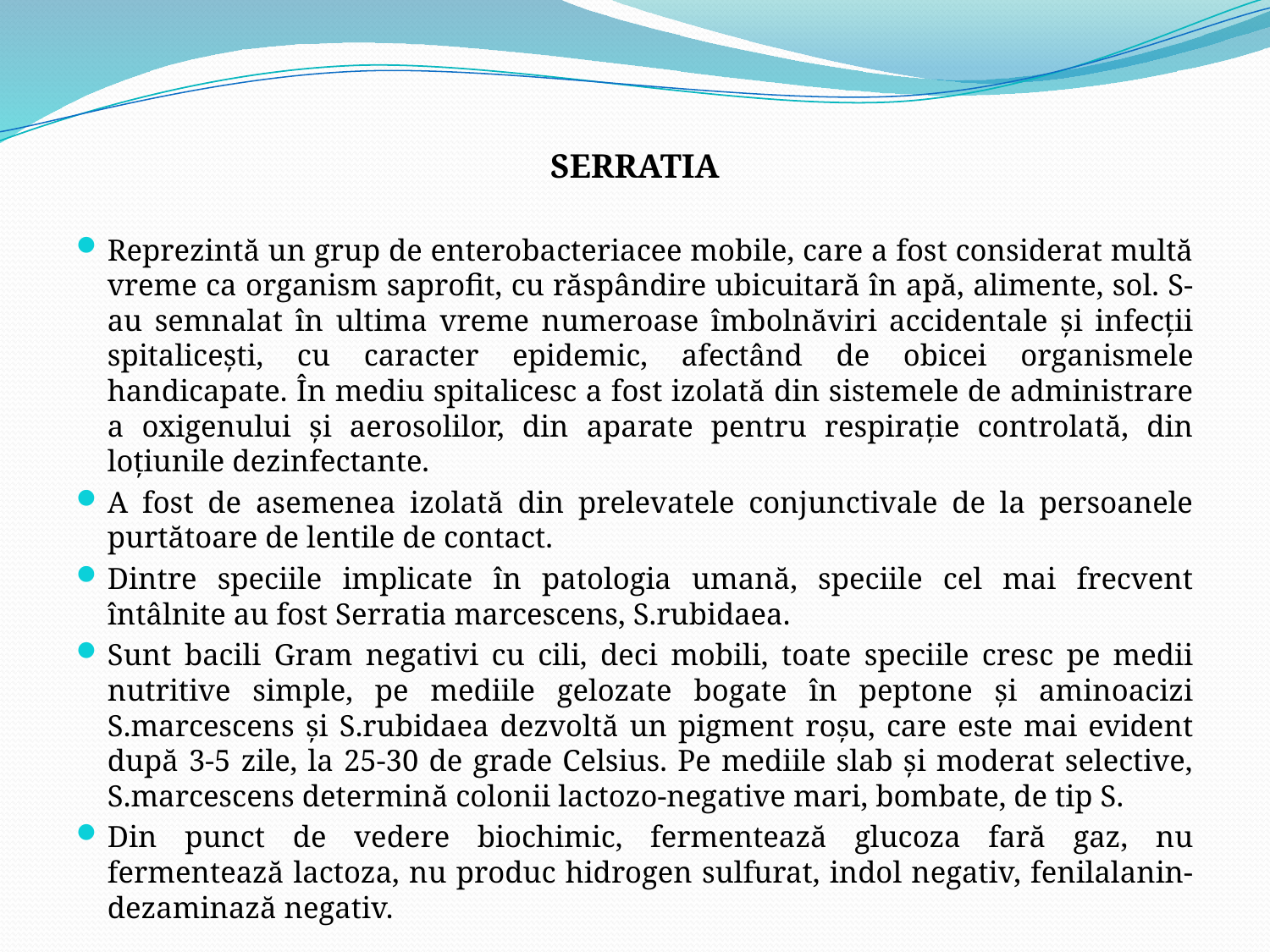

SERRATIA

Reprezintă un grup de enterobacteriacee mobile, care a fost considerat multă vreme ca organism saprofit, cu răspândire ubicuitară în apă, alimente, sol. S-au semnalat în ultima vreme numeroase îmbolnăviri accidentale şi infecţii spitaliceşti, cu caracter epidemic, afectând de obicei organismele handicapate. În mediu spitalicesc a fost izolată din sistemele de administrare a oxigenului şi aerosolilor, din aparate pentru respiraţie controlată, din loţiunile dezinfectante.
A fost de asemenea izolată din prelevatele conjunctivale de la persoanele purtătoare de lentile de contact.
Dintre speciile implicate în patologia umană, speciile cel mai frecvent întâlnite au fost Serratia marcescens, S.rubidaea.
Sunt bacili Gram negativi cu cili, deci mobili, toate speciile cresc pe medii nutritive simple, pe mediile gelozate bogate în peptone şi aminoacizi S.marcescens şi S.rubidaea dezvoltă un pigment roşu, care este mai evident după 3-5 zile, la 25-30 de grade Celsius. Pe mediile slab şi moderat selective, S.marcescens determină colonii lactozo-negative mari, bombate, de tip S.
Din punct de vedere biochimic, fermentează glucoza fară gaz, nu fermentează lactoza, nu produc hidrogen sulfurat, indol negativ, fenilalanin-dezaminază negativ.